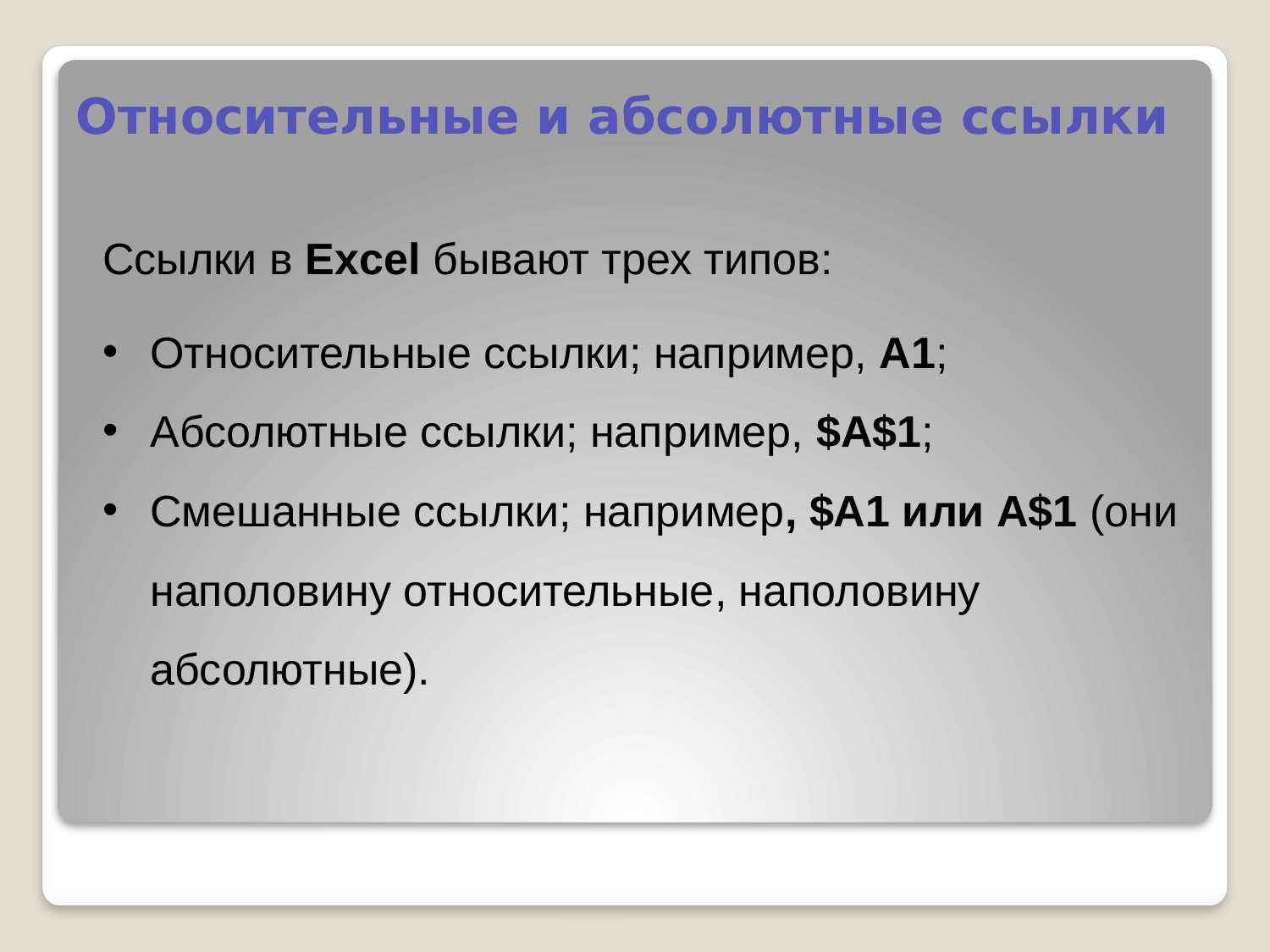

# Относительные и абсолютные ссылки
Ссылки в Excel бывают трех типов:
Относительные ссылки; например, A1;
Абсолютные ссылки; например, $A$1;
Смешанные ссылки; например, $A1 или A$1 (они наполовину относительные, наполовину абсолютные).